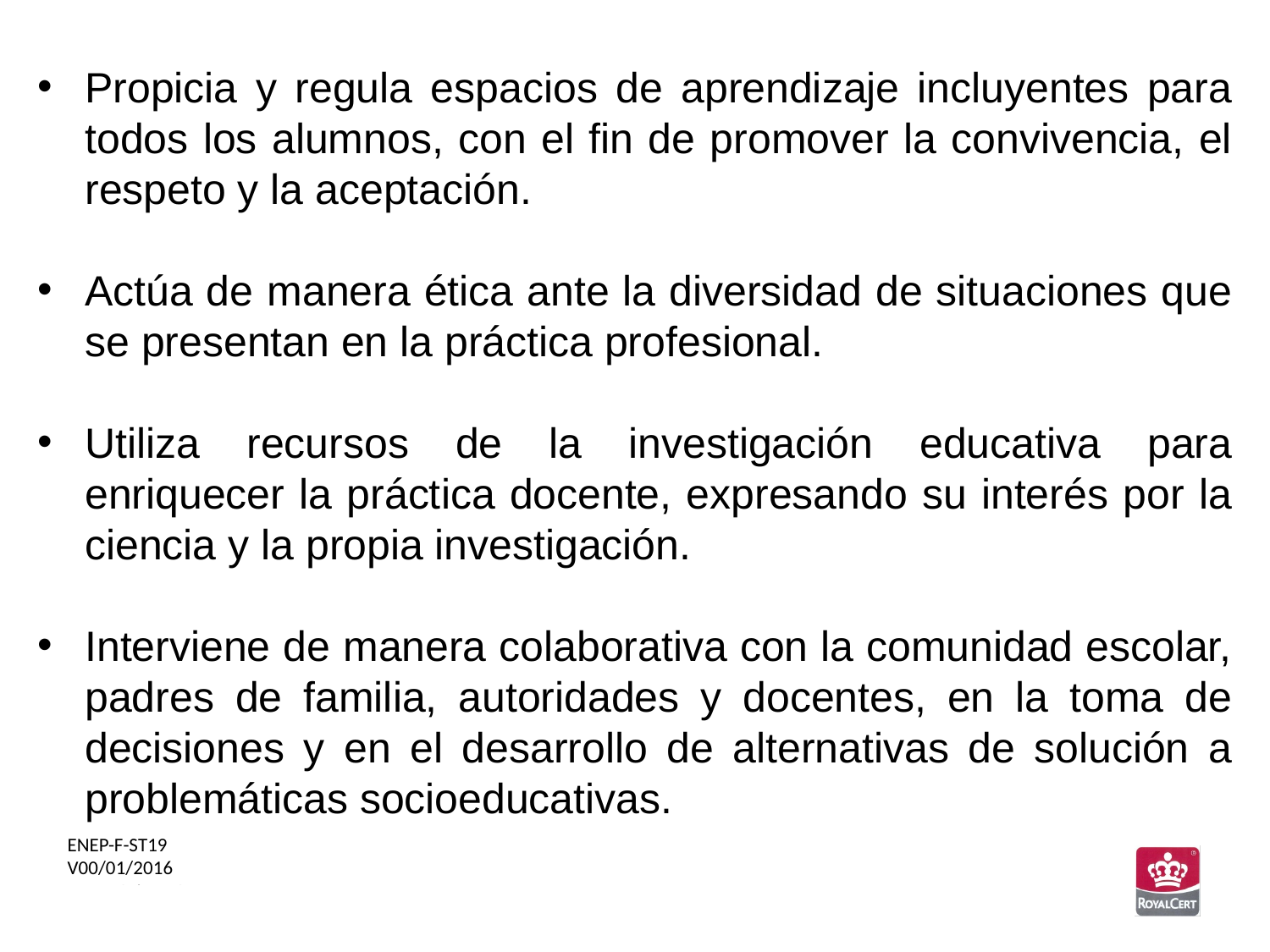

Propicia y regula espacios de aprendizaje incluyentes para todos los alumnos, con el fin de promover la convivencia, el respeto y la aceptación.

Actúa de manera ética ante la diversidad de situaciones que se presentan en la práctica profesional.

Utiliza recursos de la investigación educativa para enriquecer la práctica docente, expresando su interés por la ciencia y la propia investigación.

Interviene de manera colaborativa con la comunidad escolar, padres de familia, autoridades y docentes, en la toma de decisiones y en el desarrollo de alternativas de solución a problemáticas socioeducativas.
ENEP-F-ST19
V00/01/2016